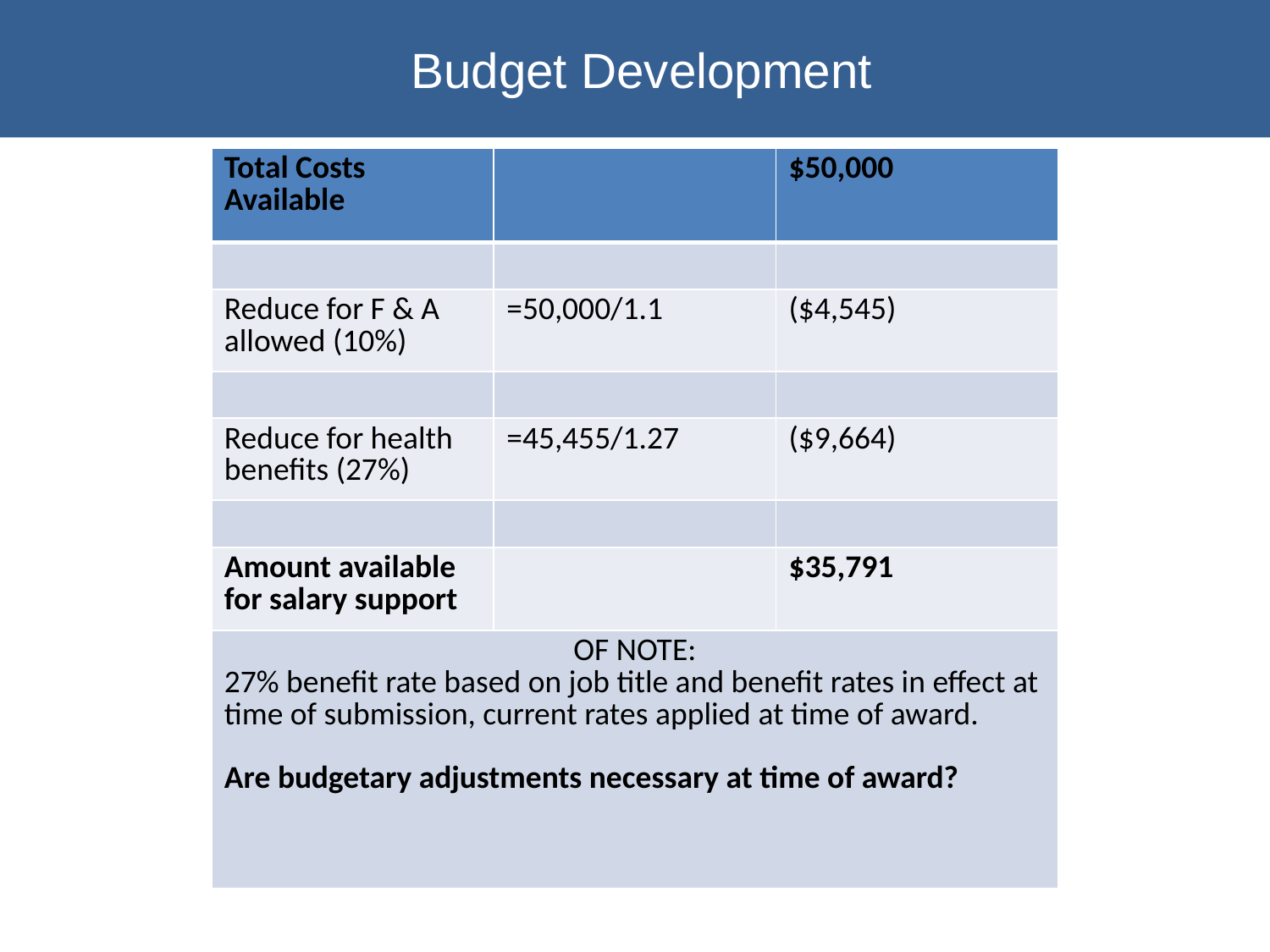

# Budget Development
| Total Costs Available |  | $50,000 |
| --- | --- | --- |
|  |  |  |
| Reduce for F & A allowed (10%) | =50,000/1.1 | ($4,545) |
|  |  |  |
| Reduce for health benefits (27%) | =45,455/1.27 | ($9,664) |
|  |  |  |
| Amount available for salary support |  | $35,791 |
| OF NOTE: 27% benefit rate based on job title and benefit rates in effect at time of submission, current rates applied at time of award. Are budgetary adjustments necessary at time of award? |  |  |
 How did you come up with THAT?